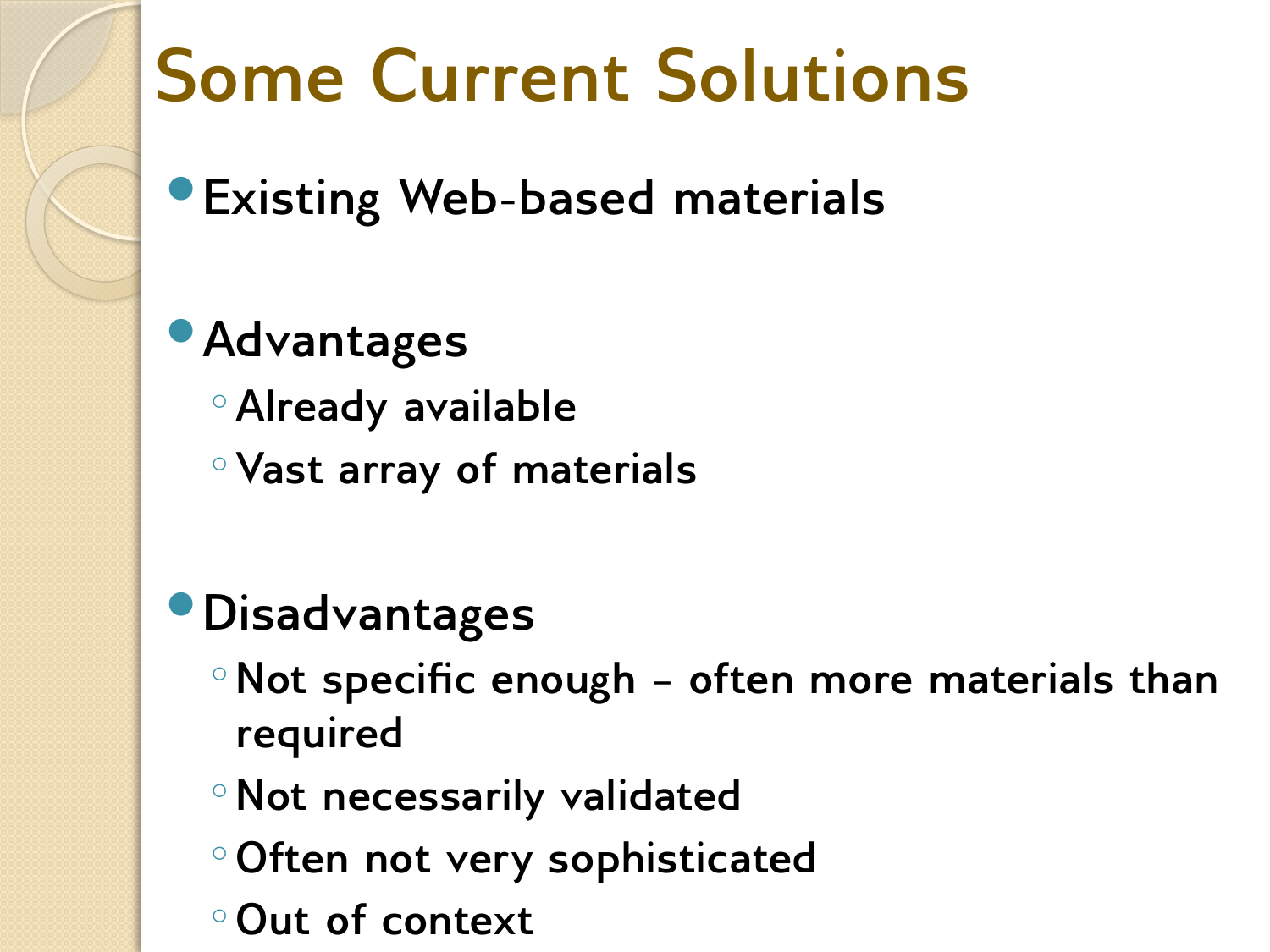

# Some Current Solutions
Existing Web-based materials

Advantages
Already available
Vast array of materials

Disadvantages
Not specific enough – often more materials than required
Not necessarily validated
Often not very sophisticated
Out of context